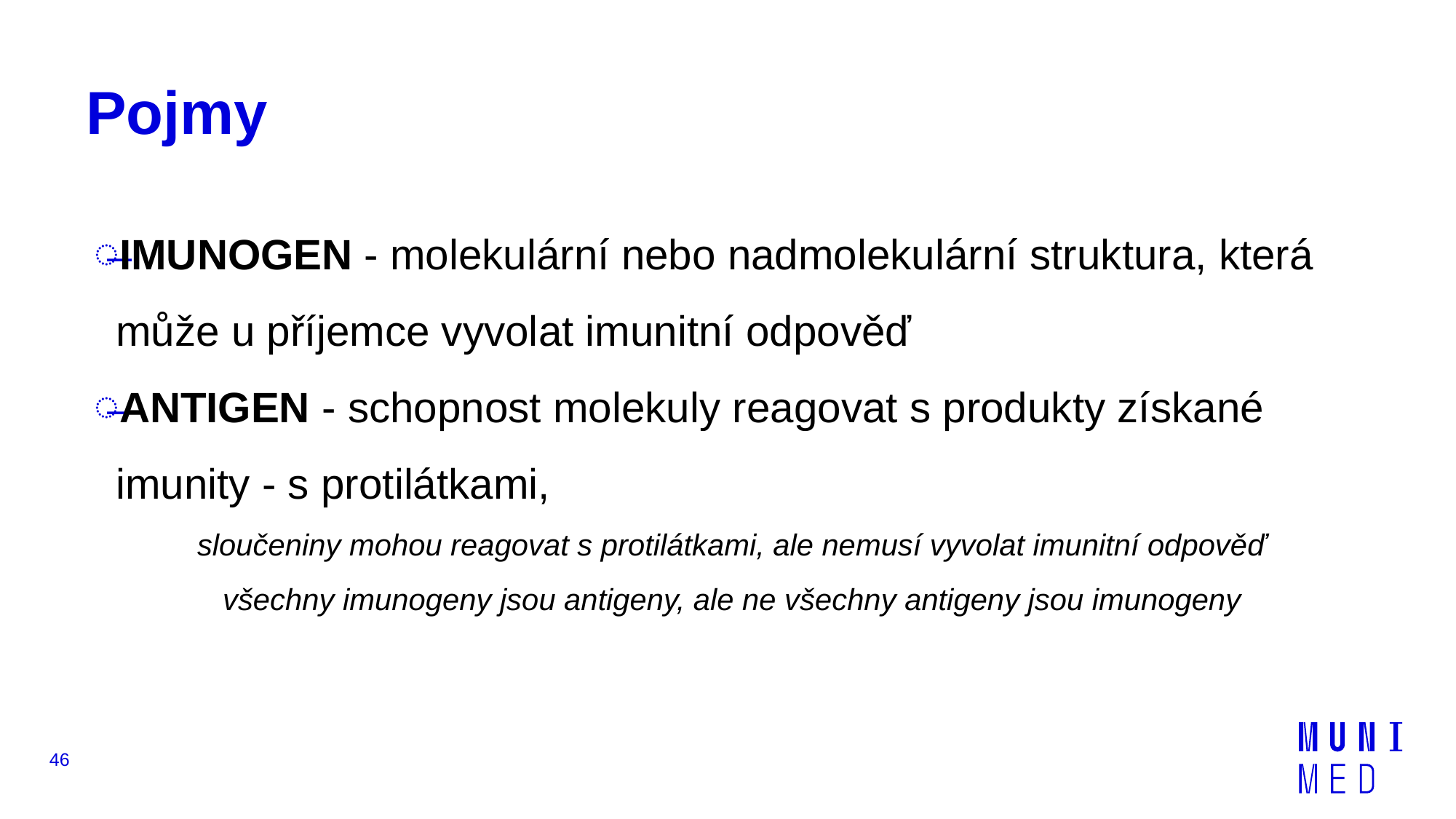

# Pojmy
IMUNOGEN - molekulární nebo nadmolekulární struktura, která může u příjemce vyvolat imunitní odpověď
ANTIGEN - schopnost molekuly reagovat s produkty získané imunity - s protilátkami,
sloučeniny mohou reagovat s protilátkami, ale nemusí vyvolat imunitní odpověď
všechny imunogeny jsou antigeny, ale ne všechny antigeny jsou imunogeny

46